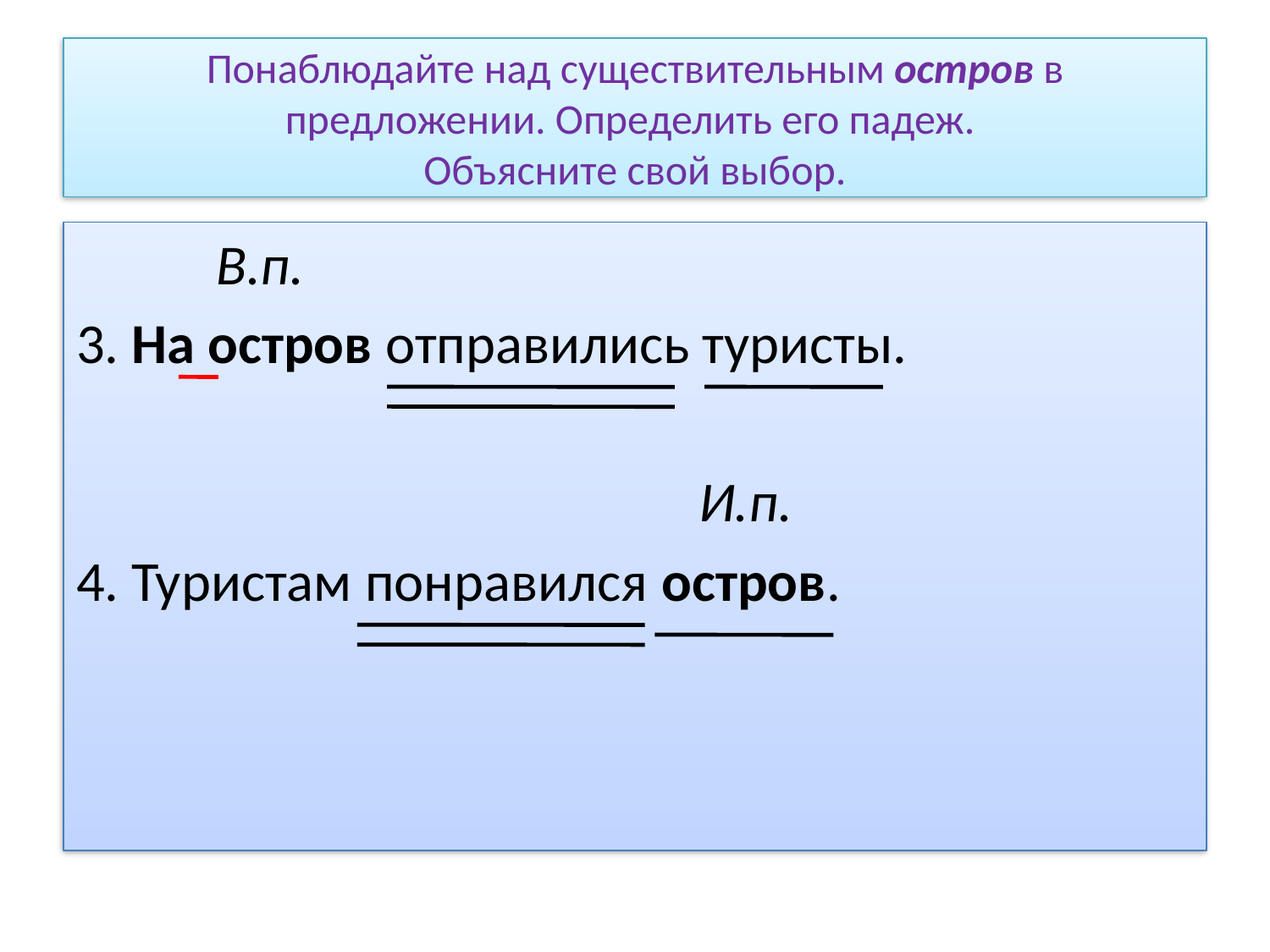

# Понаблюдайте над существительным остров в предложении. Определить его падеж. Объясните свой выбор.
           В.п.
3. На остров отправились туристы.

                                                 И.п.
4. Туристам понравился остров.